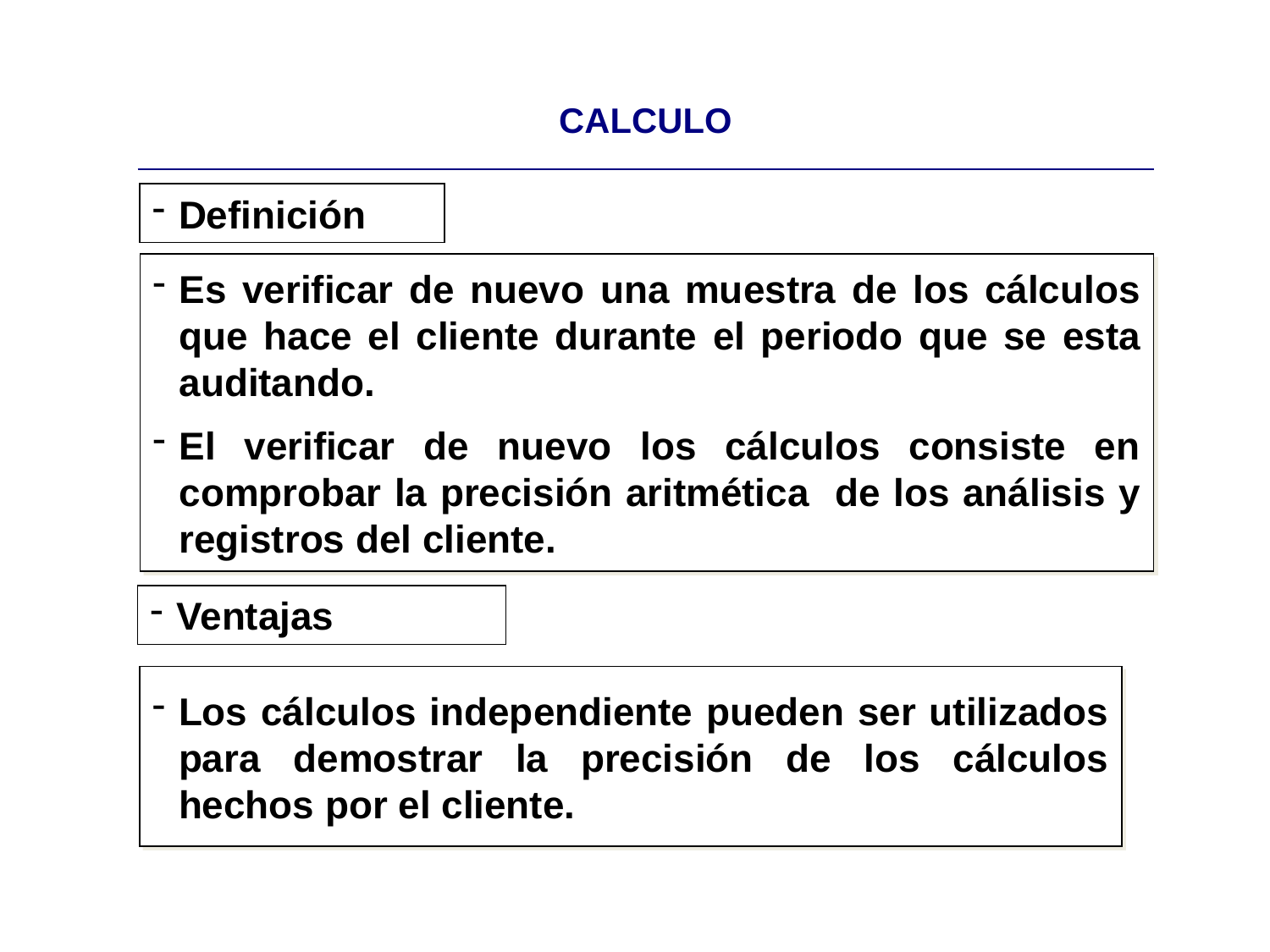

| CALCULO |
| --- |
Definición
Es verificar de nuevo una muestra de los cálculos que hace el cliente durante el periodo que se esta auditando.

El verificar de nuevo los cálculos consiste en comprobar la precisión aritmética  de los análisis y registros del cliente.
Ventajas
Los cálculos independiente pueden ser utilizados para demostrar la precisión de los cálculos hechos por el cliente.